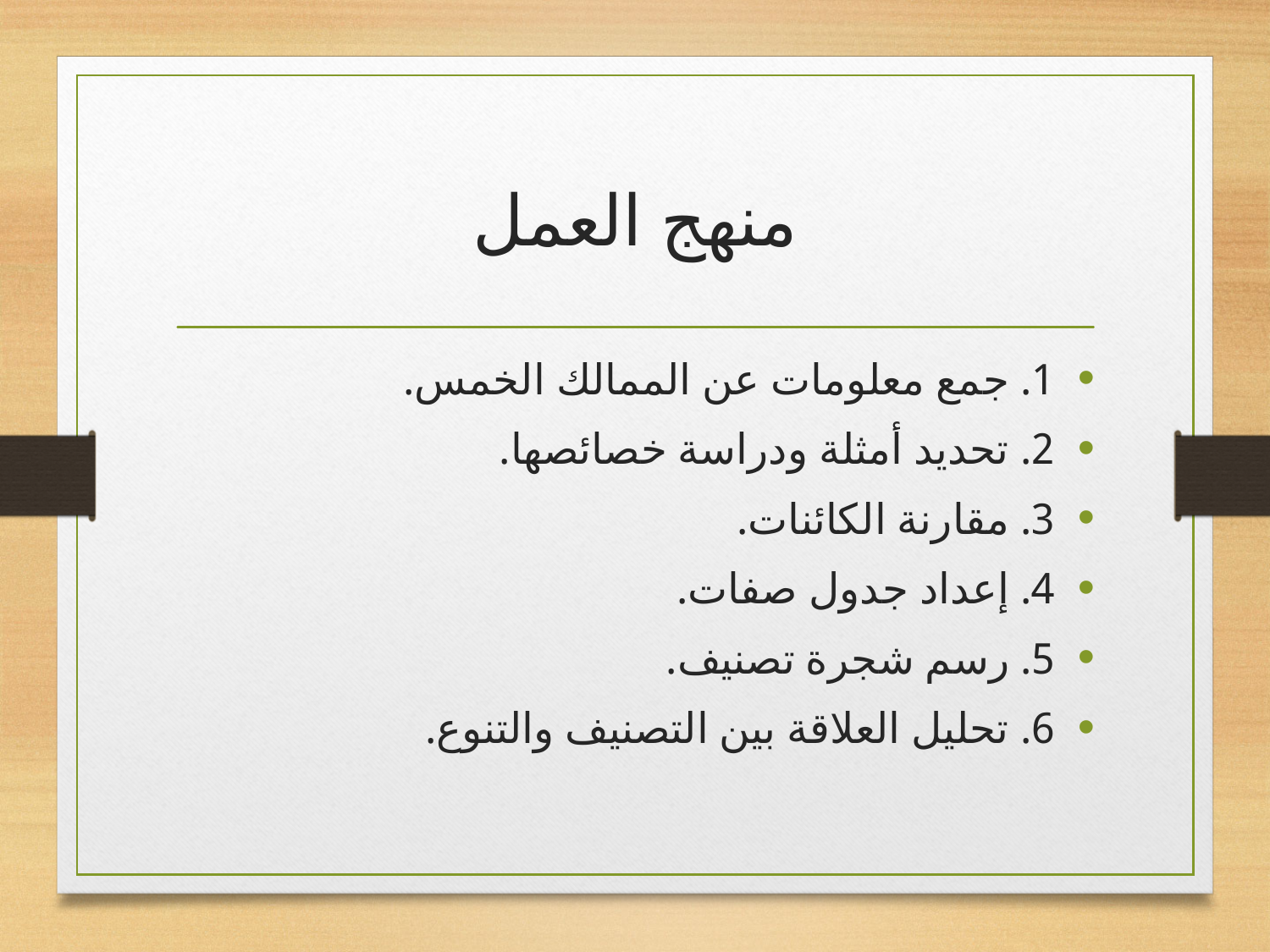

# منهج العمل
1. جمع معلومات عن الممالك الخمس.
2. تحديد أمثلة ودراسة خصائصها.
3. مقارنة الكائنات.
4. إعداد جدول صفات.
5. رسم شجرة تصنيف.
6. تحليل العلاقة بين التصنيف والتنوع.